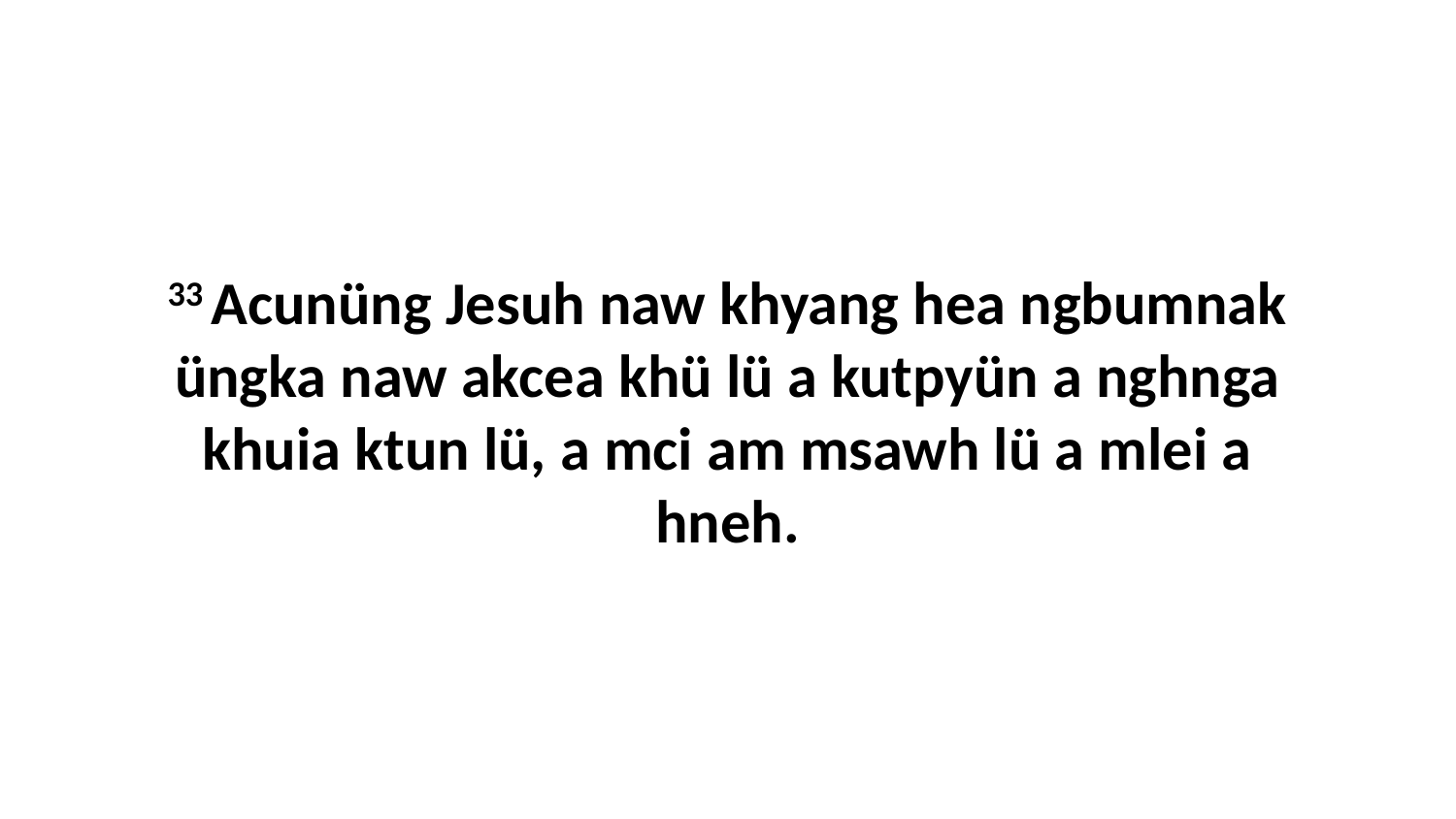

33 Acunüng Jesuh naw khyang hea ngbumnak üngka naw akcea khü lü a kutpyün a nghnga khuia ktun lü, a mci am msawh lü a mlei a hneh.